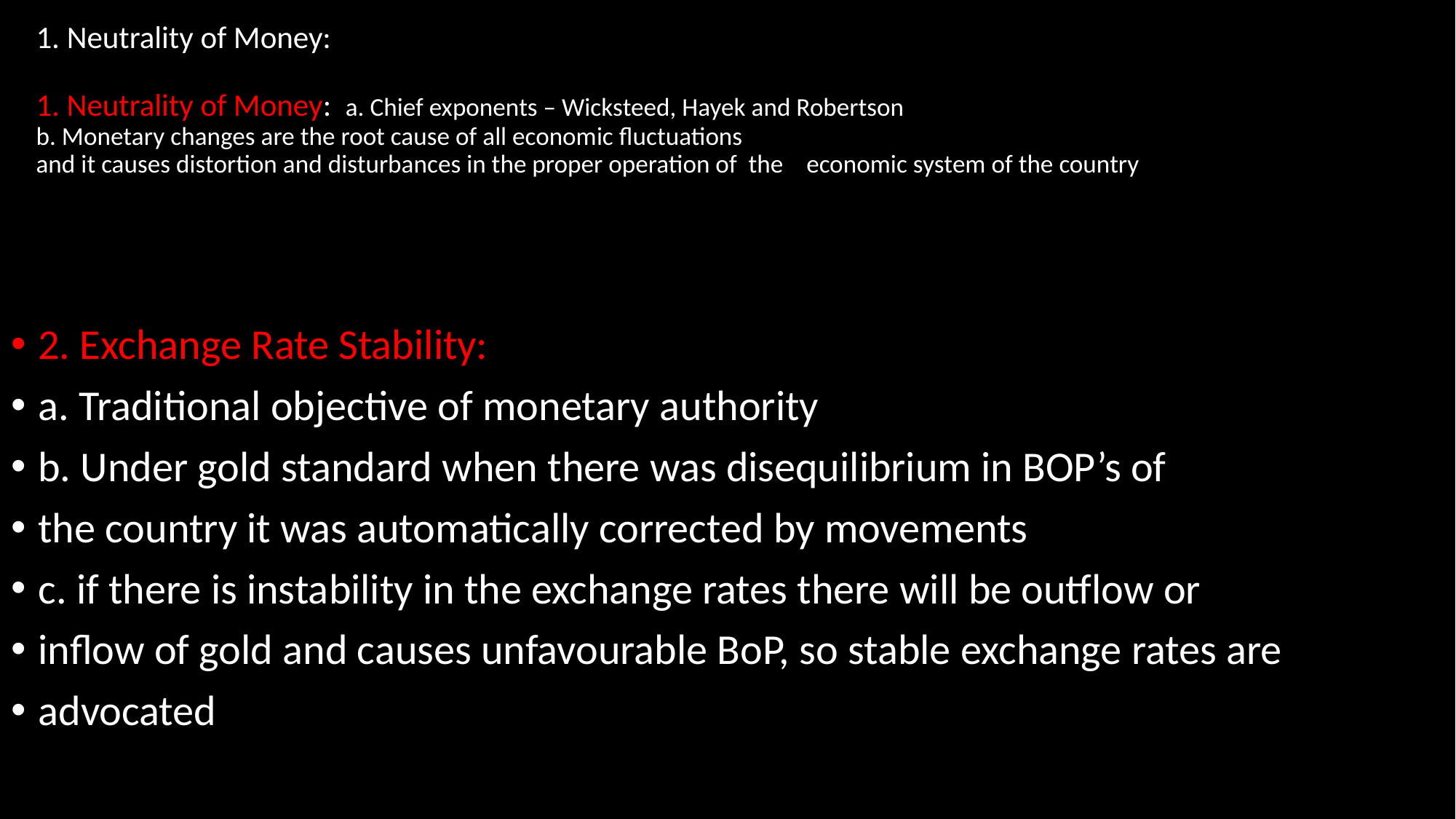

# 1. Neutrality of Money: 1. Neutrality of Money:  a. Chief exponents – Wicksteed, Hayek and Robertson b. Monetary changes are the root cause of all economic fluctuations and it causes distortion and disturbances in the proper operation of  the    economic system of the country
2. Exchange Rate Stability:
a. Traditional objective of monetary authority
b. Under gold standard when there was disequilibrium in BOP’s of
the country it was automatically corrected by movements
c. if there is instability in the exchange rates there will be outflow or
inflow of gold and causes unfavourable BoP, so stable exchange rates are
advocated